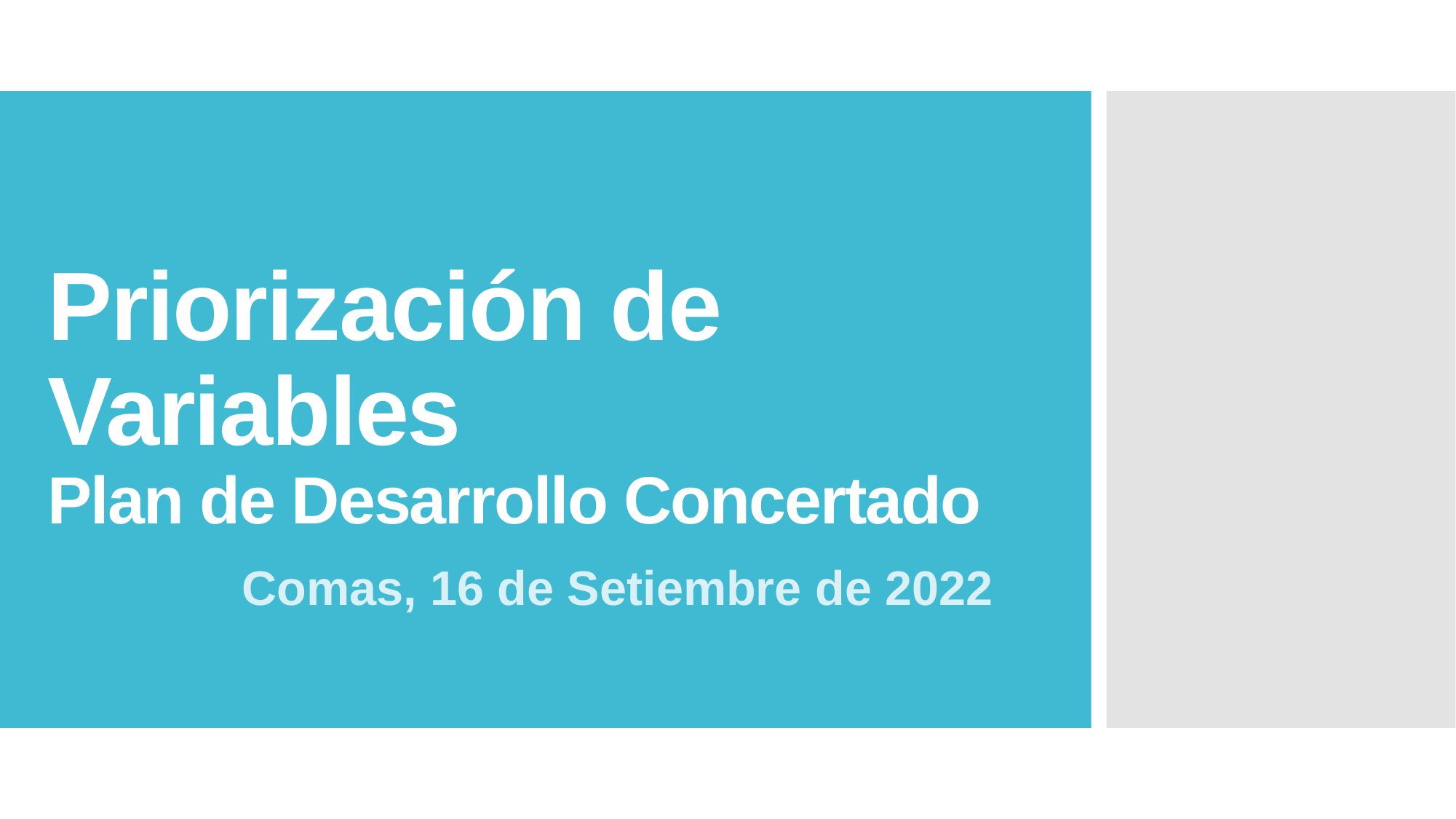

# Priorización de Variables Plan de Desarrollo Concertado
Comas, 16 de Setiembre de 2022